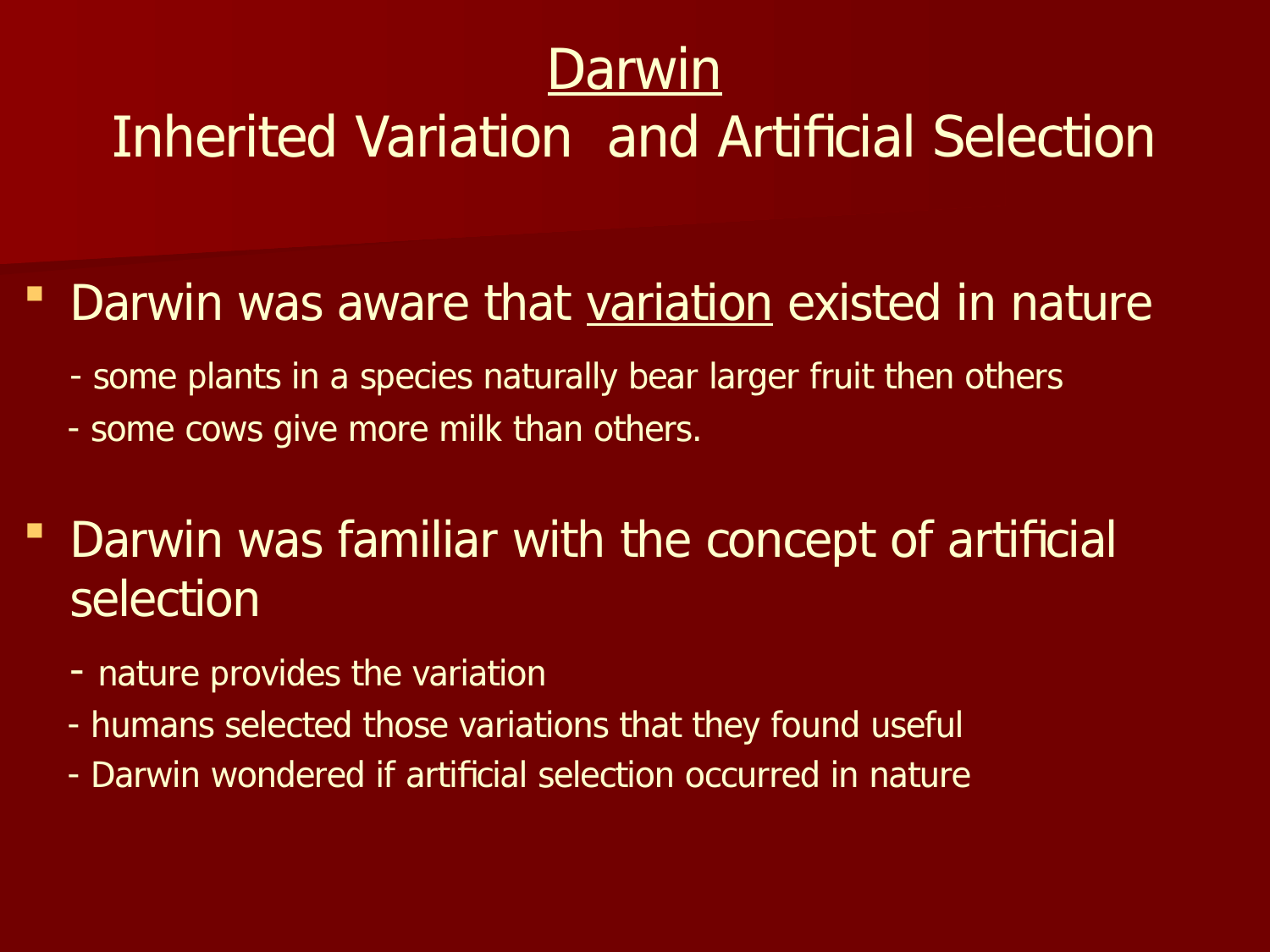

# Darwin Inherited Variation  and Artificial Selection
Darwin was aware that variation existed in nature
   - some plants in a species naturally bear larger fruit then others
    - some cows give more milk than others.

Darwin was familiar with the concept of artificial selection
   - nature provides the variation
    - humans selected those variations that they found useful
    - Darwin wondered if artificial selection occurred in nature